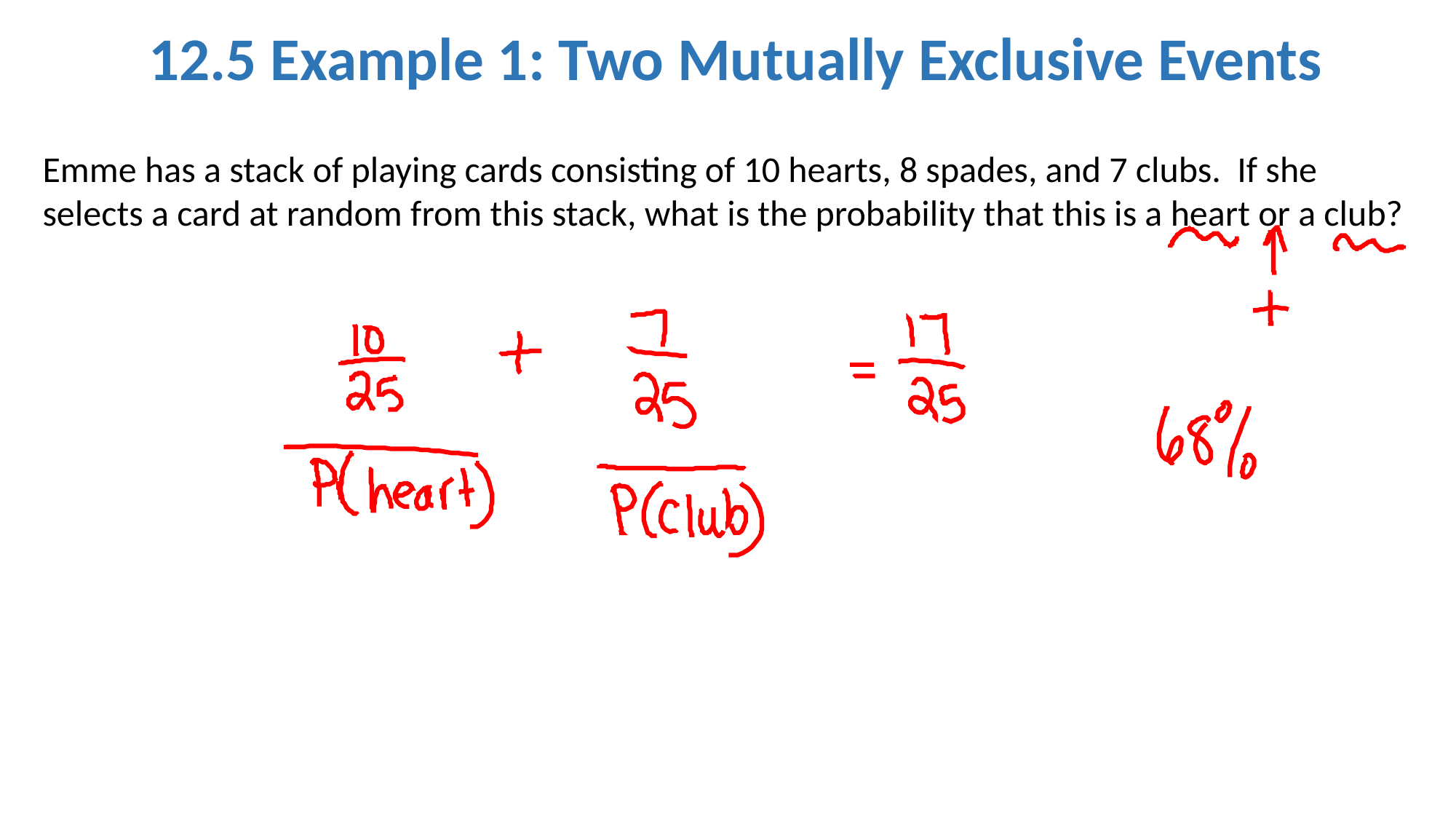

12.5 Example 1: Two Mutually Exclusive Events
Emme has a stack of playing cards consisting of 10 hearts, 8 spades, and 7 clubs.  If she selects a card at random from this stack, what is the probability that this is a heart or a club?